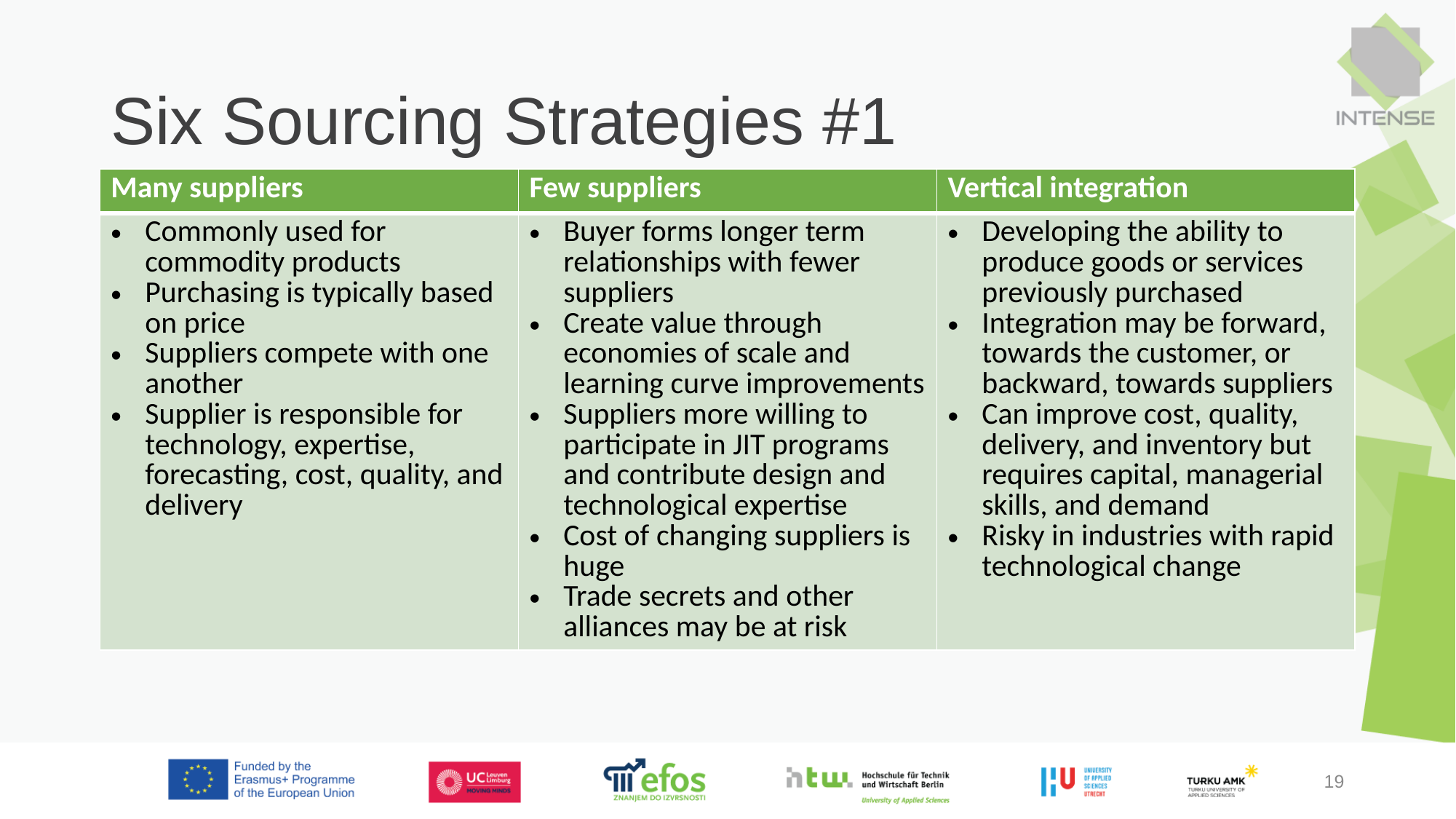

# Six Sourcing Strategies #1
| Many suppliers | Few suppliers | Vertical integration |
| --- | --- | --- |
| Commonly used for commodity products Purchasing is typically based on price Suppliers compete with one another Supplier is responsible for technology, expertise, forecasting, cost, quality, and delivery | Buyer forms longer term relationships with fewer suppliers Create value through economies of scale and learning curve improvements Suppliers more willing to participate in JIT programs and contribute design and technological expertise Cost of changing suppliers is huge Trade secrets and other alliances may be at risk | Developing the ability to produce goods or services previously purchased Integration may be forward, towards the customer, or backward, towards suppliers Can improve cost, quality, delivery, and inventory but requires capital, managerial skills, and demand Risky in industries with rapid technological change |
19